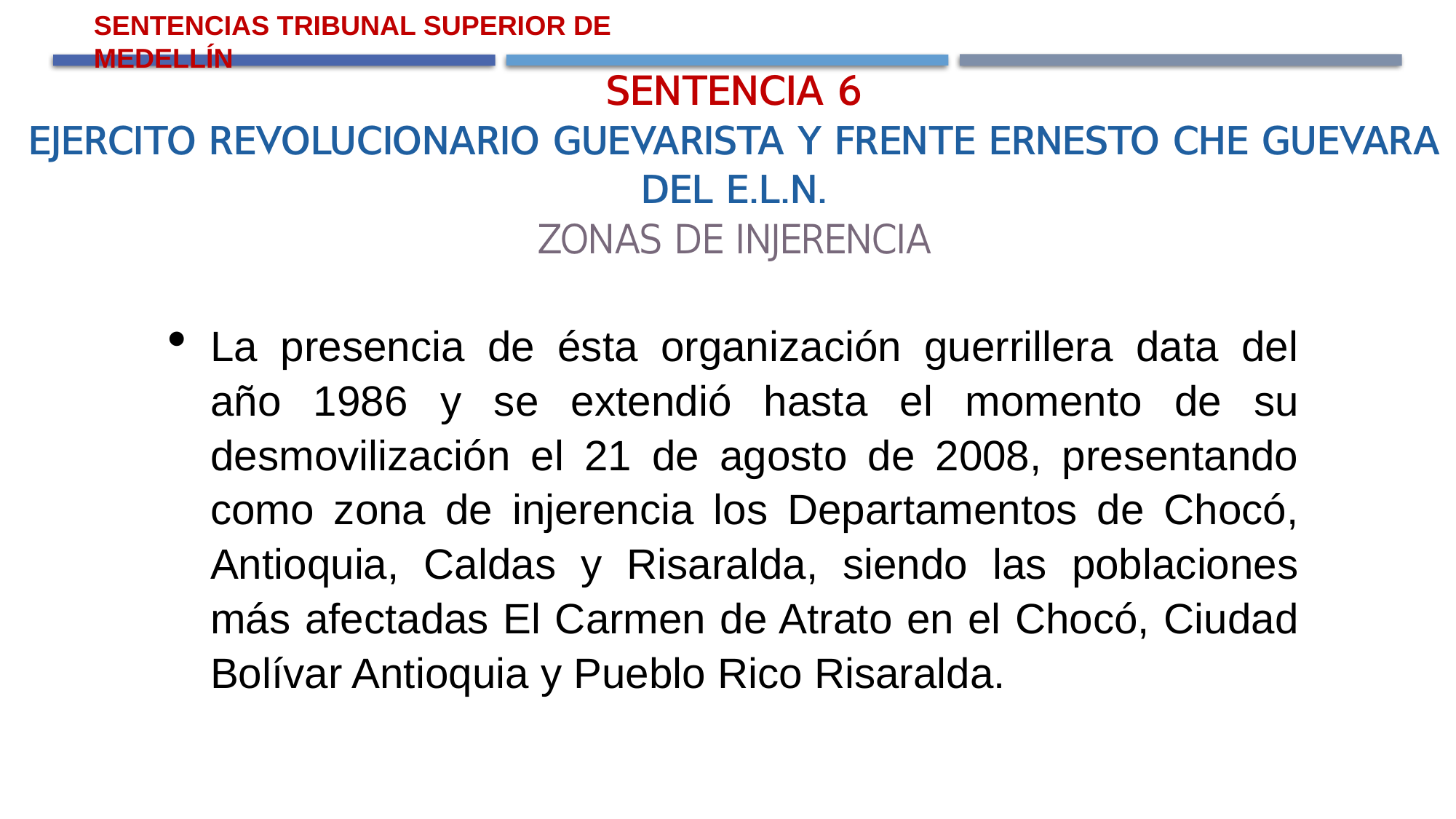

Sentencias Tribunal Superior de Medellín
Sentencia 6
EJERCITO REVOLUCIONARIO GUEVARISTA Y FRENTE ERNESTO CHE GUEVARA DEL E.L.N.
Zonas de Injerencia

La presencia de ésta organización guerrillera data del año 1986 y se extendió hasta el momento de su desmovilización el 21 de agosto de 2008, presentando como zona de injerencia los Departamentos de Chocó, Antioquia, Caldas y Risaralda, siendo las poblaciones más afectadas El Carmen de Atrato en el Chocó, Ciudad Bolívar Antioquia y Pueblo Rico Risaralda.